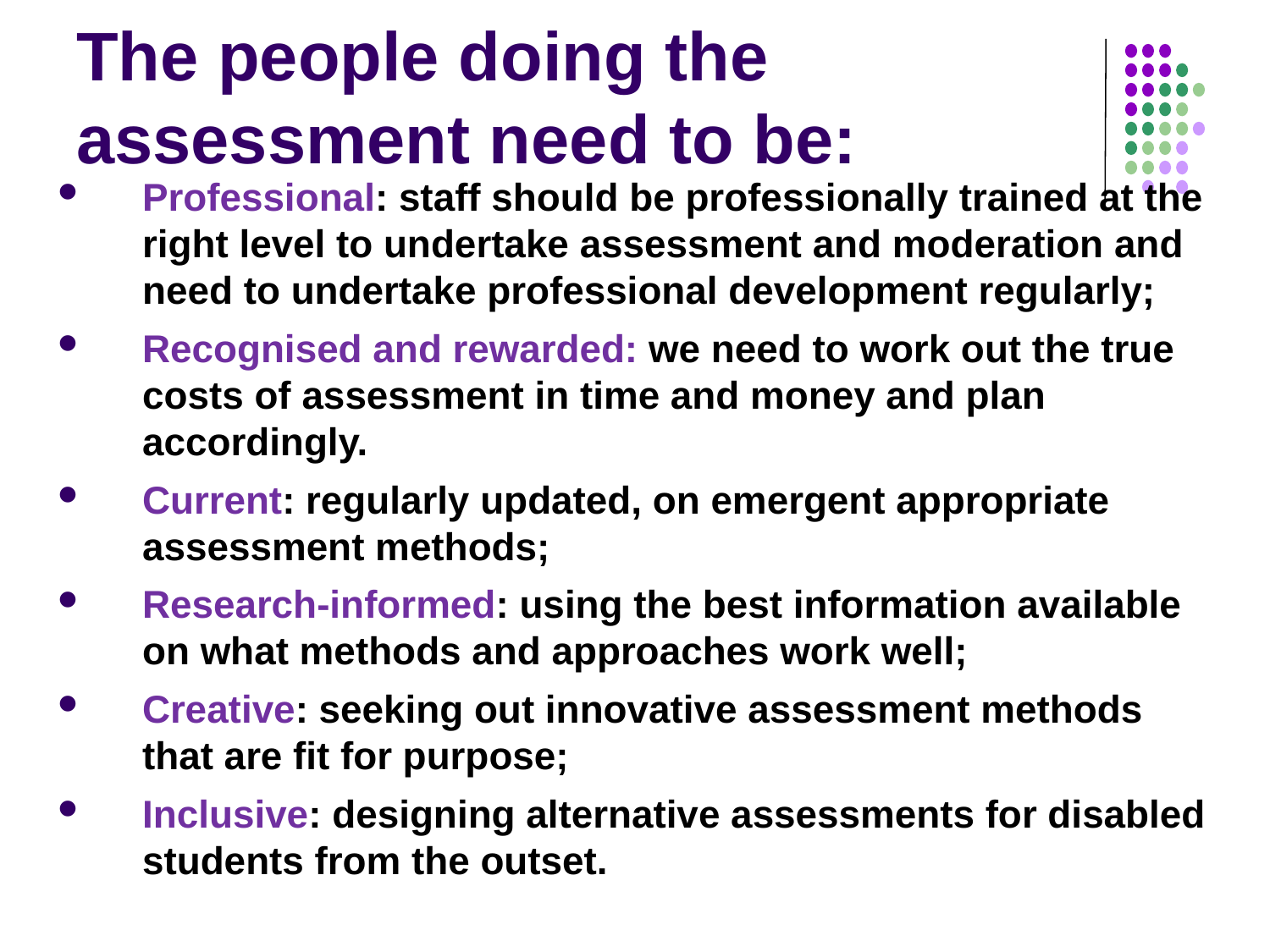

# The people doing the assessment need to be:
Professional: staff should be professionally trained at the right level to undertake assessment and moderation and need to undertake professional development regularly;
Recognised and rewarded: we need to work out the true costs of assessment in time and money and plan accordingly.
Current: regularly updated, on emergent appropriate assessment methods;
Research-informed: using the best information available on what methods and approaches work well;
Creative: seeking out innovative assessment methods that are fit for purpose;
Inclusive: designing alternative assessments for disabled students from the outset.